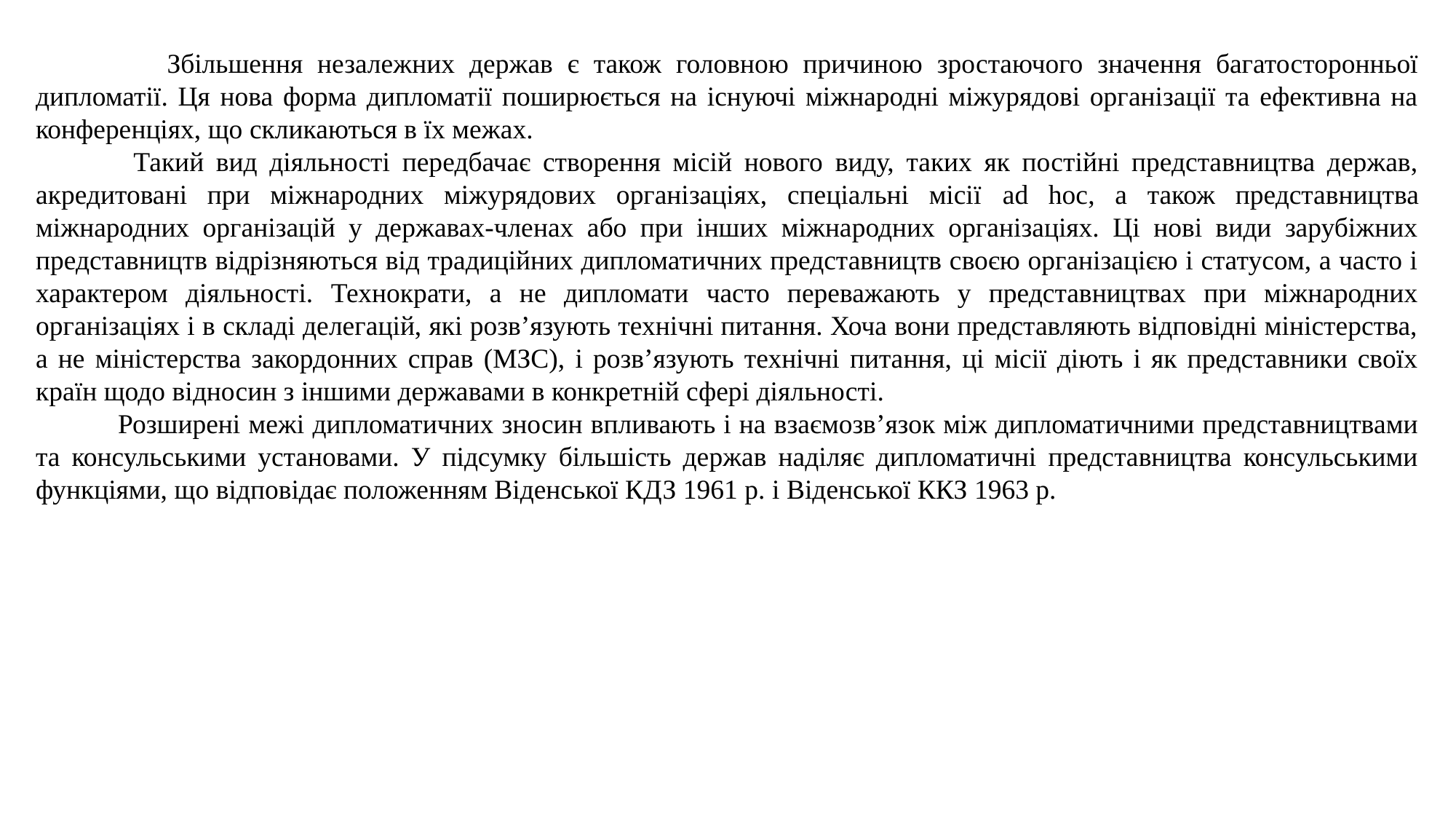

Збільшення незалежних держав є також головною причиною зростаючого значення багатосторонньої дипломатії. Ця нова форма дипломатії поширюється на існуючі міжнародні міжурядові організації та ефективна на конференціях, що скликаються в їх межах.
        Такий вид діяльності передбачає створення місій нового виду, таких як постійні представництва держав, акредитовані при міжнародних міжурядових організаціях, спеціальні місії ad hoc, а також представництва міжнародних організацій у державах-членах або при інших міжнародних організаціях. Ці нові види зарубіжних представництв відрізняються від традиційних дипломатичних представництв своєю організацією і статусом, а часто і характером діяльності. Технократи, а не дипломати часто переважають у представництвах при міжнародних організаціях і в складі делегацій, які розв’язують технічні питання. Хоча вони представляють відповідні міністерства, а не міністерства закордонних справ (МЗС), і розв’язують технічні питання, ці місії діють і як представники своїх країн щодо відносин з іншими державами в конкретній сфері діяльності.
          Розширені межі дипломатичних зносин впливають і на взаємозв’язок між дипломатичними представництвами та консульськими установами. У підсумку більшість держав наділяє дипломатичні представництва консульськими функціями, що відповідає положенням Віденської КДЗ 1961 р. і Віденської ККЗ 1963 р.